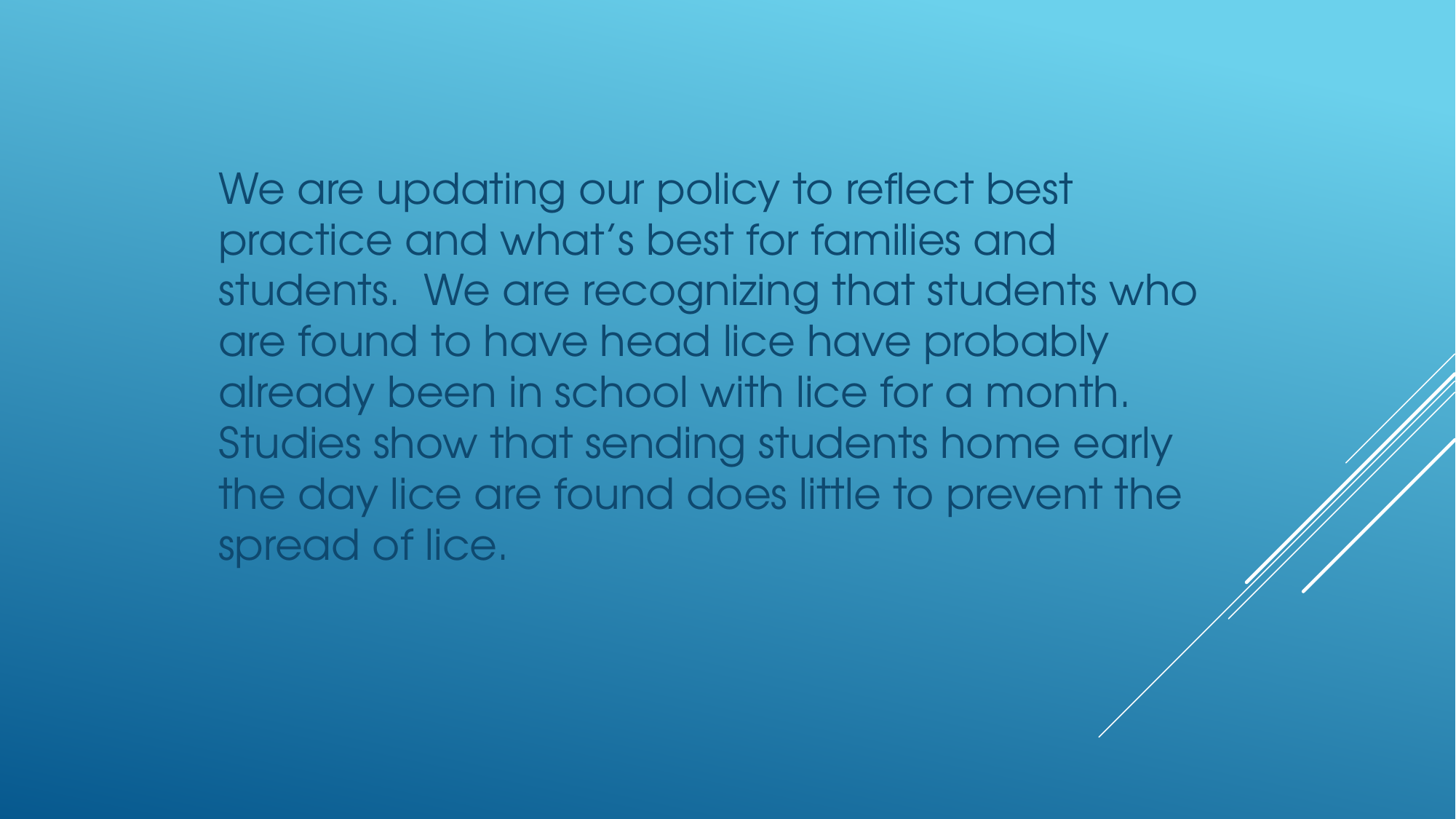

We are updating our policy to reflect best practice and what’s best for families and students.  We are recognizing that students who are found to have head lice have probably already been in school with lice for a month.  Studies show that sending students home early the day lice are found does little to prevent the spread of lice.